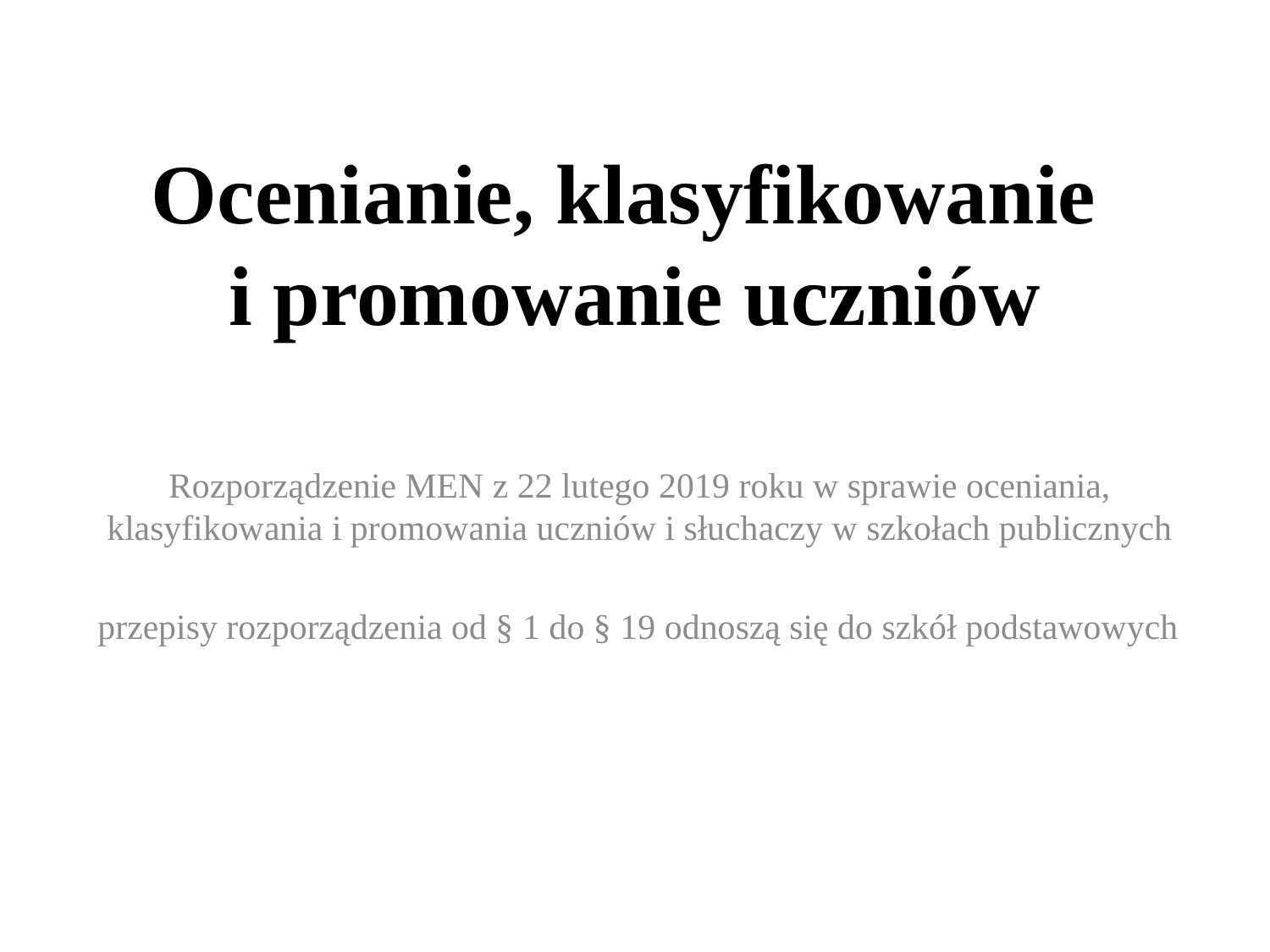

# Ocenianie, klasyfikowanie i promowanie uczniów
Rozporządzenie MEN z 22 lutego 2019 roku w sprawie oceniania, klasyfikowania i promowania uczniów i słuchaczy w szkołach publicznych

przepisy rozporządzenia od § 1 do § 19 odnoszą się do szkół podstawowych